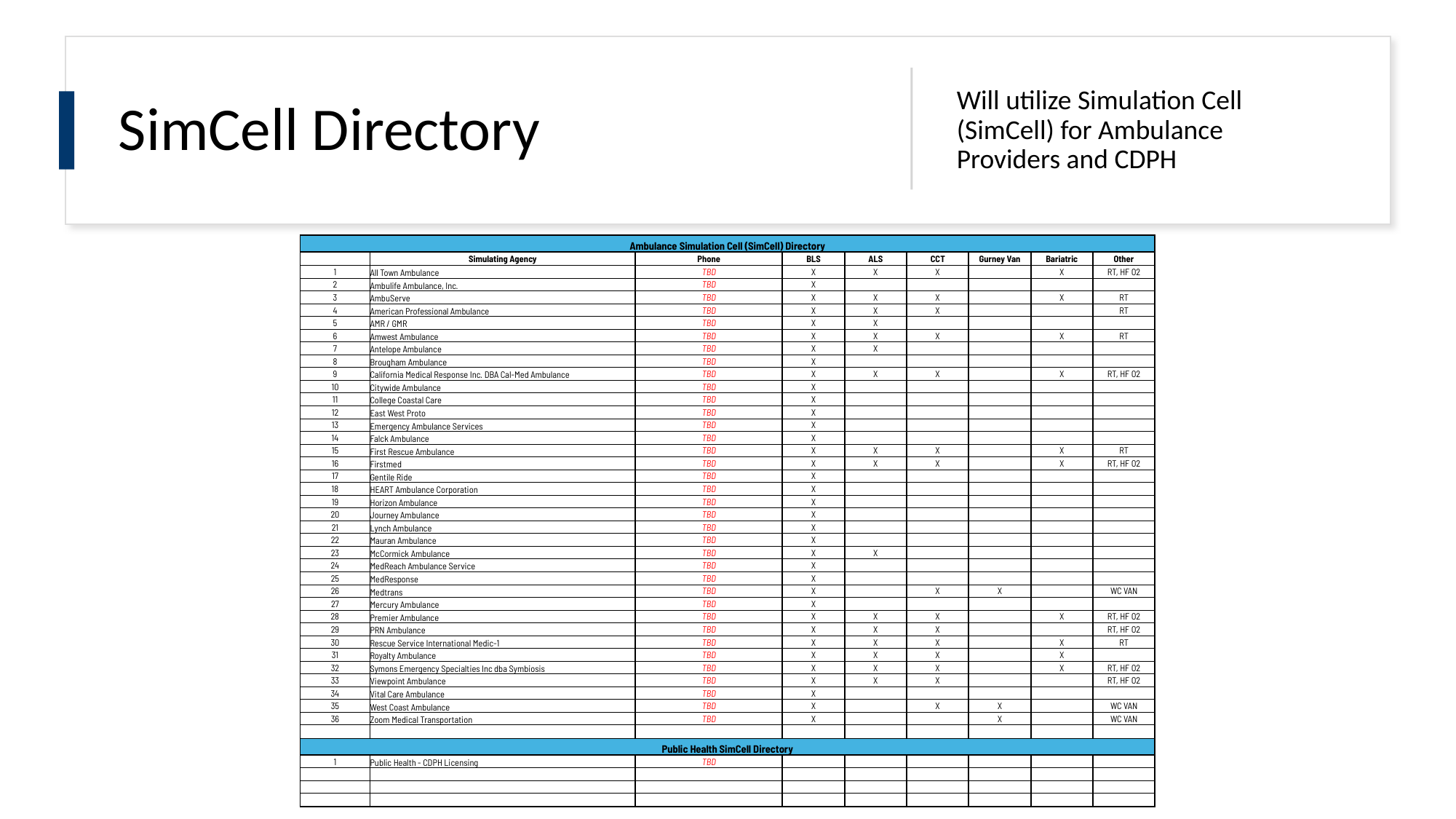

# SimCell Directory
Will utilize Simulation Cell (SimCell) for Ambulance Providers and CDPH

| Ambulance Simulation Cell (SimCell) Directory |  |  |  |  |  |  |  |  |
| --- | --- | --- | --- | --- | --- | --- | --- | --- |
|  | Simulating Agency | Phone | BLS | ALS | CCT | Gurney Van | Bariatric | Other |
| 1 | All Town Ambulance | TBD | X | X | X |  | X | RT, HF O2 |
| 2 | Ambulife Ambulance, Inc. | TBD | X |  |  |  |  |  |
| 3 | AmbuServe | TBD | X | X | X |  | X | RT |
| 4 | American Professional Ambulance | TBD | X | X | X |  |  | RT |
| 5 | AMR / GMR | TBD | X | X |  |  |  |  |
| 6 | Amwest Ambulance | TBD | X | X | X |  | X | RT |
| 7 | Antelope Ambulance | TBD | X | X |  |  |  |  |
| 8 | Brougham Ambulance | TBD | X |  |  |  |  |  |
| 9 | California Medical Response Inc. DBA Cal-Med Ambulance | TBD | X | X | X |  | X | RT, HF O2 |
| 10 | Citywide Ambulance | TBD | X |  |  |  |  |  |
| 11 | College Coastal Care | TBD | X |  |  |  |  |  |
| 12 | East West Proto | TBD | X |  |  |  |  |  |
| 13 | Emergency Ambulance Services | TBD | X |  |  |  |  |  |
| 14 | Falck Ambulance | TBD | X |  |  |  |  |  |
| 15 | First Rescue Ambulance | TBD | X | X | X |  | X | RT |
| 16 | Firstmed | TBD | X | X | X |  | X | RT, HF O2 |
| 17 | Gentile Ride | TBD | X |  |  |  |  |  |
| 18 | HEART Ambulance Corporation | TBD | X |  |  |  |  |  |
| 19 | Horizon Ambulance | TBD | X |  |  |  |  |  |
| 20 | Journey Ambulance | TBD | X |  |  |  |  |  |
| 21 | Lynch Ambulance | TBD | X |  |  |  |  |  |
| 22 | Mauran Ambulance | TBD | X |  |  |  |  |  |
| 23 | McCormick Ambulance | TBD | X | X |  |  |  |  |
| 24 | MedReach Ambulance Service | TBD | X |  |  |  |  |  |
| 25 | MedResponse | TBD | X |  |  |  |  |  |
| 26 | Medtrans | TBD | X |  | X | X |  | WC VAN |
| 27 | Mercury Ambulance | TBD | X |  |  |  |  |  |
| 28 | Premier Ambulance | TBD | X | X | X |  | X | RT, HF O2 |
| 29 | PRN Ambulance | TBD | X | X | X |  |  | RT, HF O2 |
| 30 | Rescue Service International Medic-1 | TBD | X | X | X |  | X | RT |
| 31 | Royalty Ambulance | TBD | X | X | X |  | X |  |
| 32 | Symons Emergency Specialties Inc dba Symbiosis | TBD | X | X | X |  | X | RT, HF O2 |
| 33 | Viewpoint Ambulance | TBD | X | X | X |  |  | RT, HF O2 |
| 34 | Vital Care Ambulance | TBD | X |  |  |  |  |  |
| 35 | West Coast Ambulance | TBD | X |  | X | X |  | WC VAN |
| 36 | Zoom Medical Transportation | TBD | X |  |  | X |  | WC VAN |
|  |  |  |  |  |  |  |  |  |
| Public Health SimCell Directory |  |  |  |  |  |  |  |  |
| 1 | Public Health - CDPH Licensing | TBD |  |  |  |  |  |  |
|  |  |  |  |  |  |  |  |  |
|  |  |  |  |  |  |  |  |  |
|  |  |  |  |  |  |  |  |  |